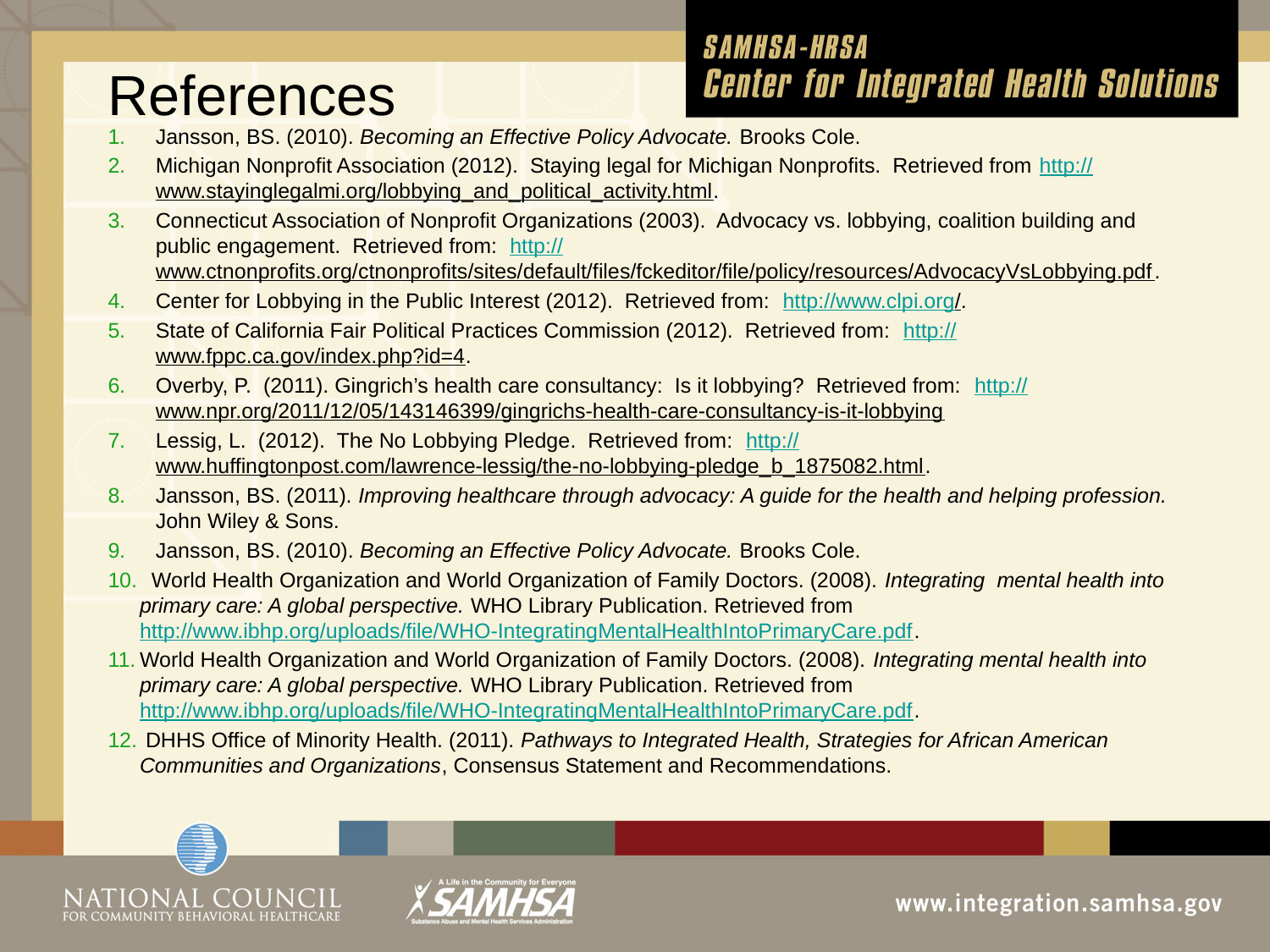

# References
Jansson, BS. (2010). Becoming an Effective Policy Advocate. Brooks Cole.
Michigan Nonprofit Association (2012).  Staying legal for Michigan Nonprofits.  Retrieved from http://www.stayinglegalmi.org/lobbying_and_political_activity.html.
Connecticut Association of Nonprofit Organizations (2003).  Advocacy vs. lobbying, coalition building and public engagement.  Retrieved from:  http://www.ctnonprofits.org/ctnonprofits/sites/default/files/fckeditor/file/policy/resources/AdvocacyVsLobbying.pdf.
Center for Lobbying in the Public Interest (2012).  Retrieved from:  http://www.clpi.org/.
State of California Fair Political Practices Commission (2012).  Retrieved from:  http://www.fppc.ca.gov/index.php?id=4.
Overby, P.  (2011). Gingrich’s health care consultancy:  Is it lobbying?  Retrieved from:  http://www.npr.org/2011/12/05/143146399/gingrichs-health-care-consultancy-is-it-lobbying
Lessig, L.  (2012).  The No Lobbying Pledge.  Retrieved from:  http://www.huffingtonpost.com/lawrence-lessig/the-no-lobbying-pledge_b_1875082.html.
Jansson, BS. (2011). Improving healthcare through advocacy: A guide for the health and helping profession. John Wiley & Sons.
Jansson, BS. (2010). Becoming an Effective Policy Advocate. Brooks Cole.
  World Health Organization and World Organization of Family Doctors. (2008). Integrating  mental health into  primary care: A global perspective. WHO Library Publication. Retrieved from http://www.ibhp.org/uploads/file/WHO-IntegratingMentalHealthIntoPrimaryCare.pdf.
World Health Organization and World Organization of Family Doctors. (2008). Integrating mental health into primary care: A global perspective. WHO Library Publication. Retrieved from http://www.ibhp.org/uploads/file/WHO-IntegratingMentalHealthIntoPrimaryCare.pdf.
 DHHS Office of Minority Health. (2011). Pathways to Integrated Health, Strategies for African American Communities and Organizations, Consensus Statement and Recommendations.